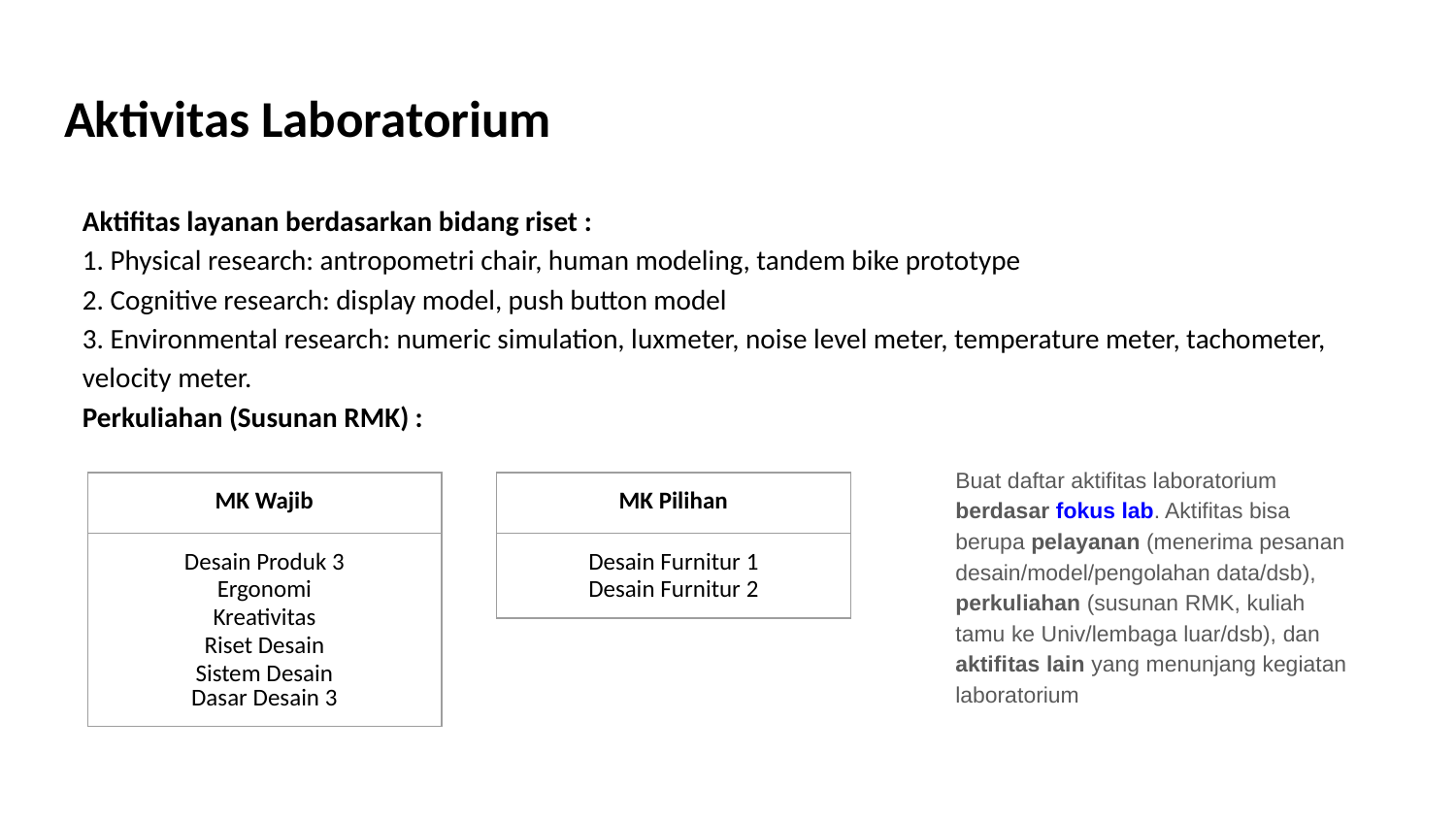

# Aktivitas Laboratorium
Aktifitas layanan berdasarkan bidang riset :
1. Physical research: antropometri chair, human modeling, tandem bike prototype
2. Cognitive research: display model, push button model
3. Environmental research: numeric simulation, luxmeter, noise level meter, temperature meter, tachometer, velocity meter.
Perkuliahan (Susunan RMK) :

Buat daftar aktifitas laboratorium berdasar fokus lab. Aktifitas bisa berupa pelayanan (menerima pesanan desain/model/pengolahan data/dsb), perkuliahan (susunan RMK, kuliah tamu ke Univ/lembaga luar/dsb), dan aktifitas lain yang menunjang kegiatan laboratorium

| MK Wajib |
| --- |
| Desain Produk 3 Ergonomi Kreativitas Riset Desain Sistem Desain Dasar Desain 3 |
| MK Pilihan |
| --- |
| Desain Furnitur 1 Desain Furnitur 2 |